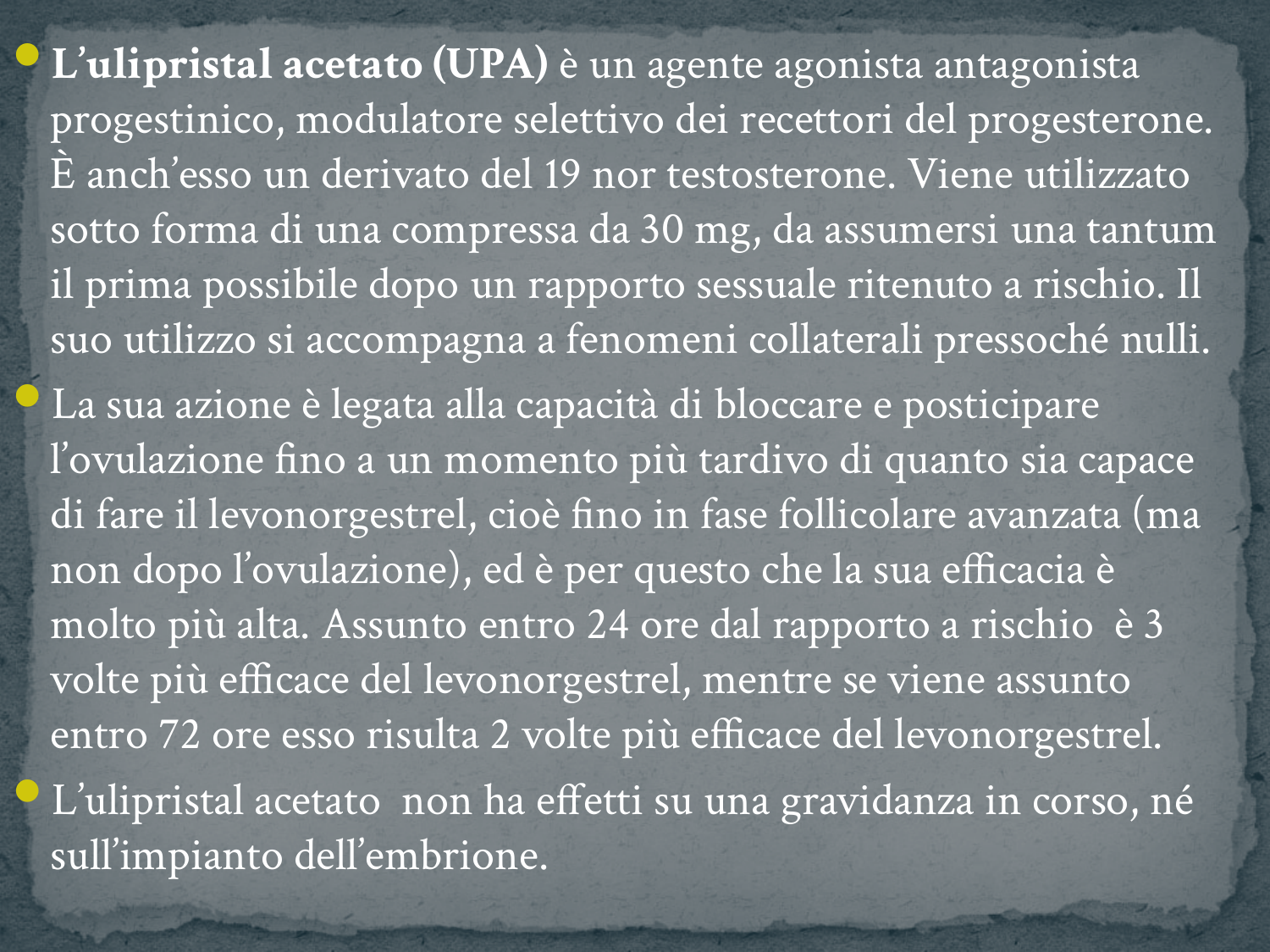

L’ulipristal acetato (UPA) è un agente agonista antagonista progestinico, modulatore selettivo dei recettori del progesterone. È anch’esso un derivato del 19 nor testosterone. Viene utilizzato sotto forma di una compressa da 30 mg, da assumersi una tantum il prima possibile dopo un rapporto sessuale ritenuto a rischio. Il suo utilizzo si accompagna a fenomeni collaterali pressoché nulli.
La sua azione è legata alla capacità di bloccare e posticipare l’ovulazione fino a un momento più tardivo di quanto sia capace di fare il levonorgestrel, cioè fino in fase follicolare avanzata (ma non dopo l’ovulazione), ed è per questo che la sua efficacia è molto più alta. Assunto entro 24 ore dal rapporto a rischio  è 3 volte più efficace del levonorgestrel, mentre se viene assunto entro 72 ore esso risulta 2 volte più efficace del levonorgestrel.
L’ulipristal acetato  non ha effetti su una gravidanza in corso, né sull’impianto dell’embrione.